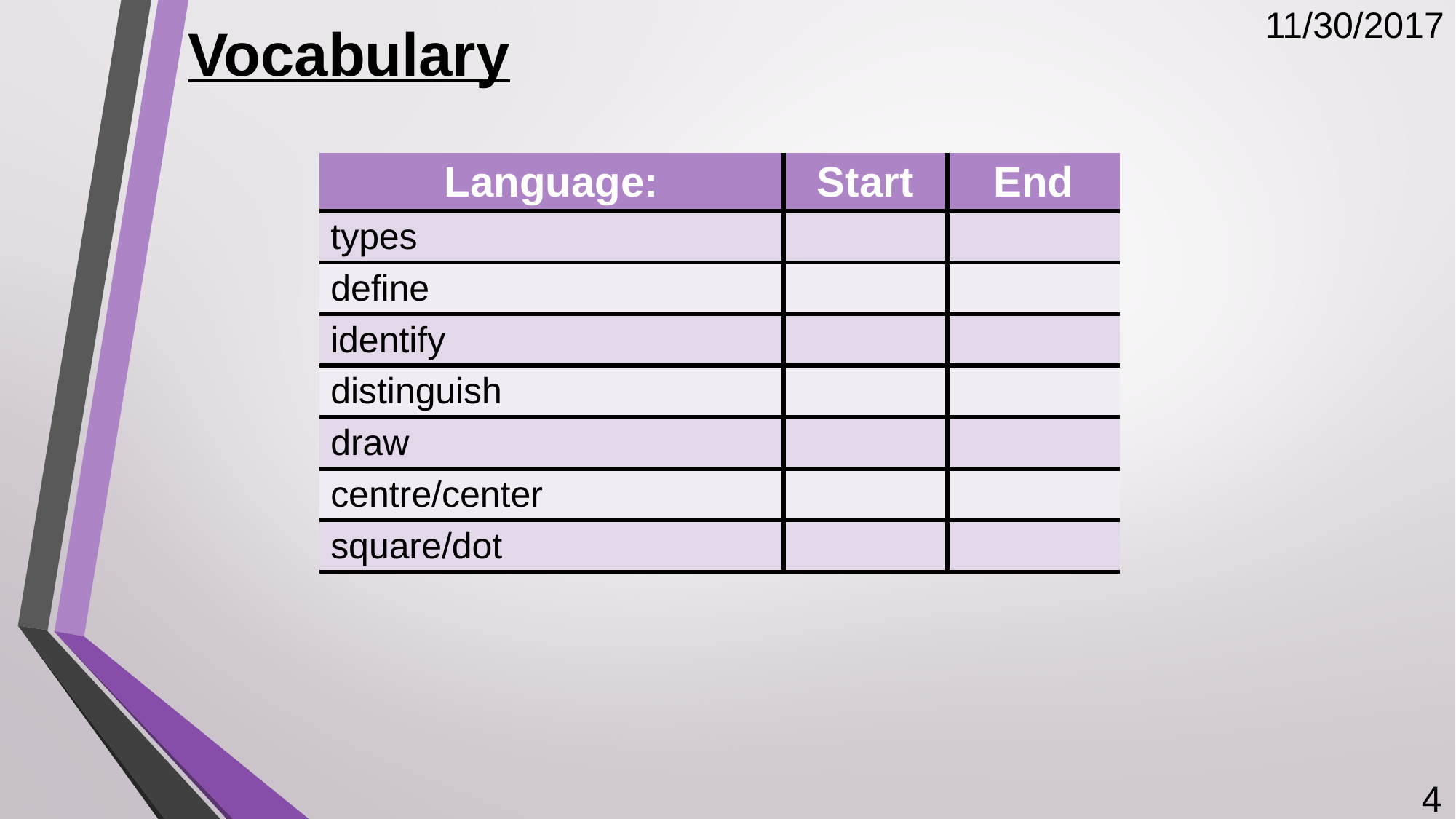

# Vocabulary
11/30/2017
| Language: | Start | End |
| --- | --- | --- |
| types |  |  |
| define |  |  |
| identify |  |  |
| distinguish |  |  |
| draw |  |  |
| centre/center |  |  |
| square/dot |  |  |
4